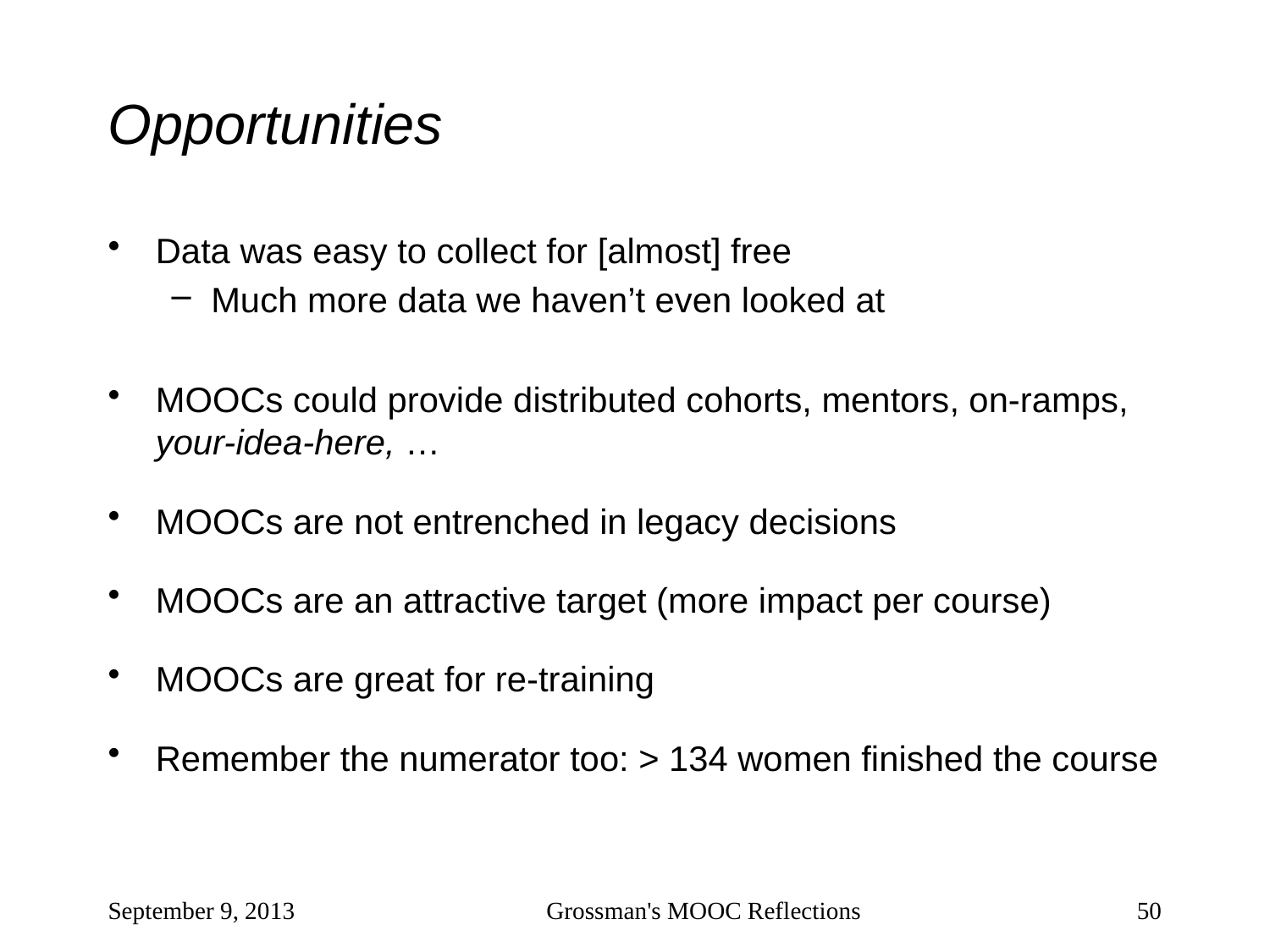

# Opportunities
Data was easy to collect for [almost] free
Much more data we haven’t even looked at

MOOCs could provide distributed cohorts, mentors, on-ramps,  your-idea-here, …

MOOCs are not entrenched in legacy decisions

MOOCs are an attractive target (more impact per course)

MOOCs are great for re-training

Remember the numerator too: > 134 women finished the course
September 9, 2013
Grossman's MOOC Reflections
50